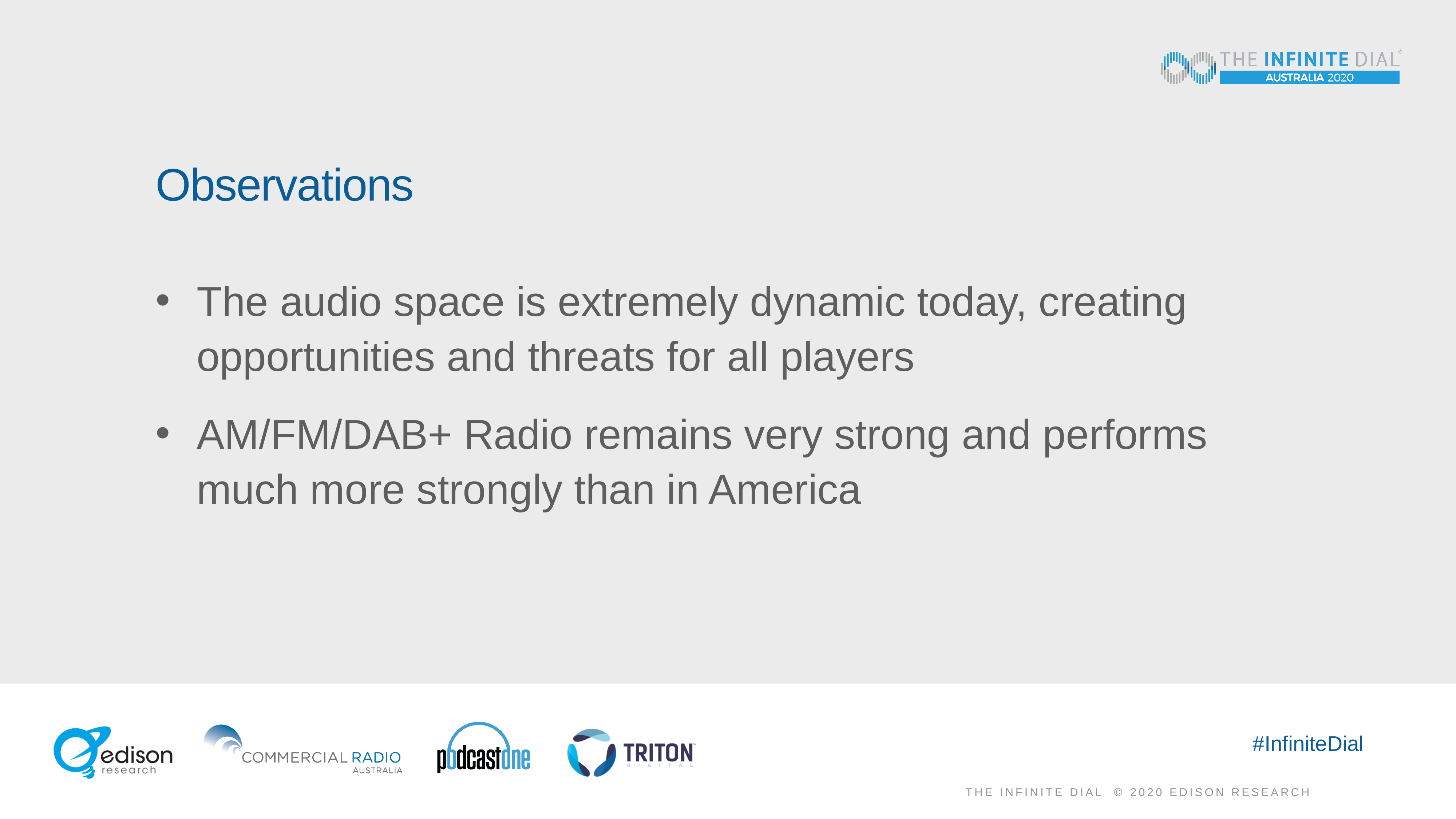

# Observations
The audio space is extremely dynamic today, creating opportunities and threats for all players
AM/FM/DAB+ Radio remains very strong and performs much more strongly than in America